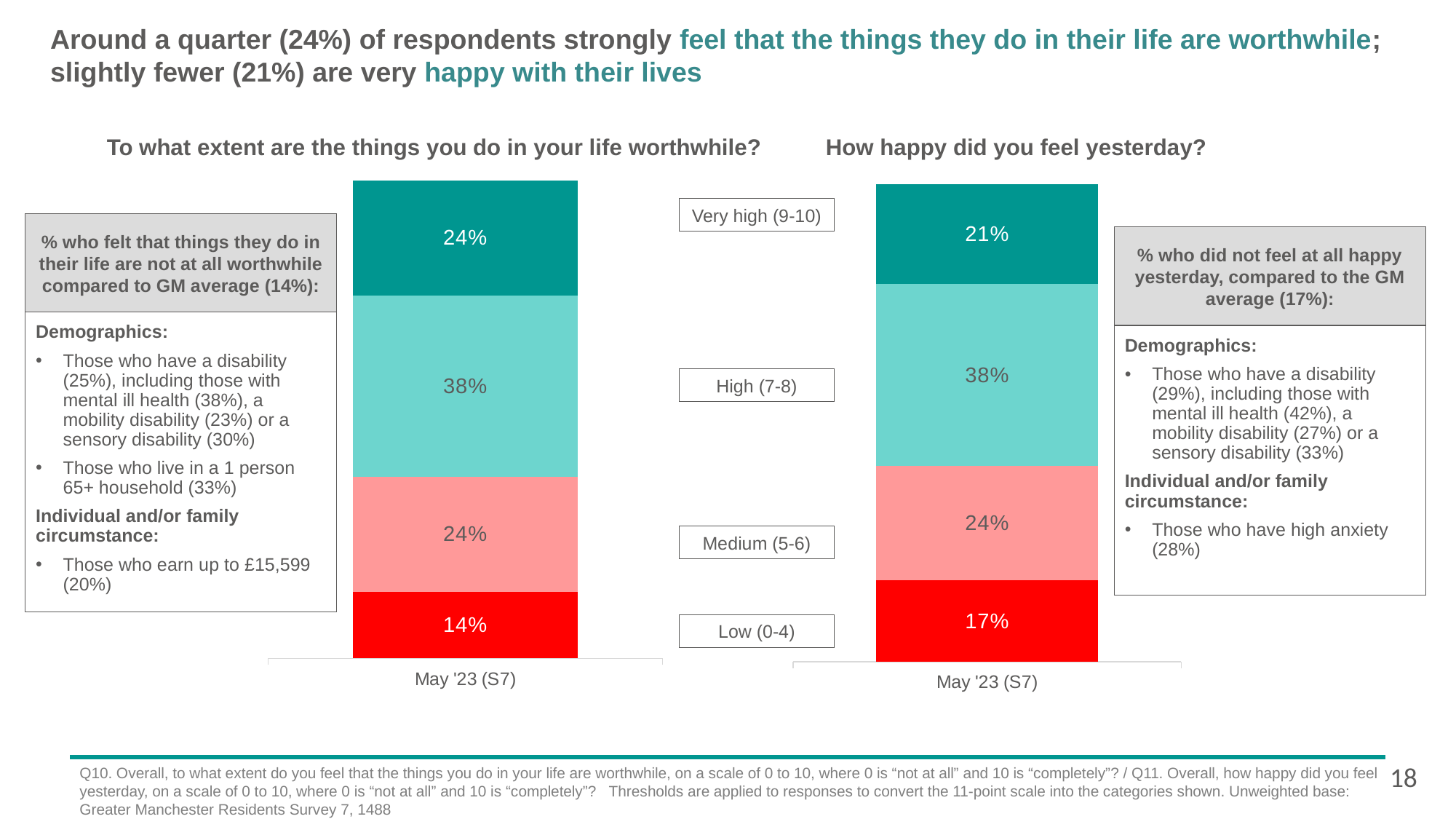

# Around a quarter (24%) of respondents strongly feel that the things they do in their life are worthwhile; slightly fewer (21%) are very happy with their lives
To what extent are the things you do in your life worthwhile?
How happy did you feel yesterday?

### Chart

| Category | Not worthwhile (0-4) | Neither/nor (5-6) | Quite worthwhile (7-8) | Very worthwhile (9-10) |
|---|---|---|---|---|
| May '23 (S7) | 0.14 | 0.24 | 0.38 | 0.24 |

### Chart

| Category | Not happy (0-4) | Neither/nor (5-6) | Quite happy (7-8) | Very happy (9-10) |
|---|---|---|---|---|
| May '23 (S7) | 0.17 | 0.24 | 0.38 | 0.21 |
Very high (9-10)
% who felt that things they do in their life are not at all worthwhile compared to GM average (14%):
% who did not feel at all happy yesterday, compared to the GM average (17%):
Demographics:
Those who have a disability (25%), including those with mental ill health (38%), a mobility disability (23%) or a sensory disability (30%)
Those who live in a 1 person 65+ household (33%)
Individual and/or family circumstance:
Those who earn up to £15,599 (20%)
Demographics:
Those who have a disability (29%), including those with mental ill health (42%), a mobility disability (27%) or a sensory disability (33%)
Individual and/or family circumstance:
Those who have high anxiety (28%)
High (7-8)
Medium (5-6)
Low (0-4)
18
Q10. Overall, to what extent do you feel that the things you do in your life are worthwhile, on a scale of 0 to 10, where 0 is “not at all” and 10 is “completely”? / Q11. Overall, how happy did you feel yesterday, on a scale of 0 to 10, where 0 is “not at all” and 10 is “completely”?   Thresholds are applied to responses to convert the 11-point scale into the categories shown. Unweighted base: Greater Manchester Residents Survey 7, 1488